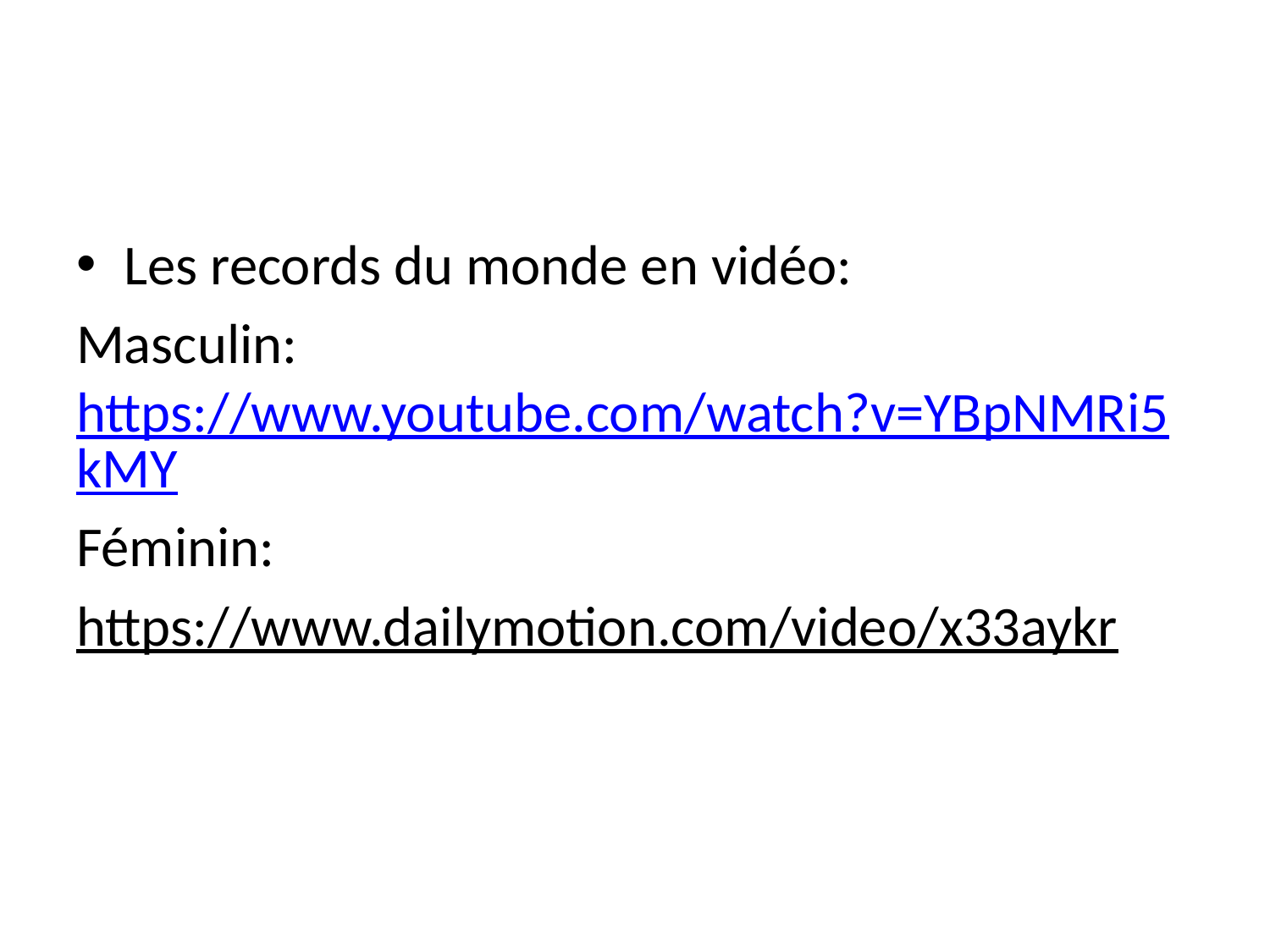

Les records du monde en vidéo:
Masculin:  https://www.youtube.com/watch?v=YBpNMRi5kMY
Féminin:
https://www.dailymotion.com/video/x33aykr